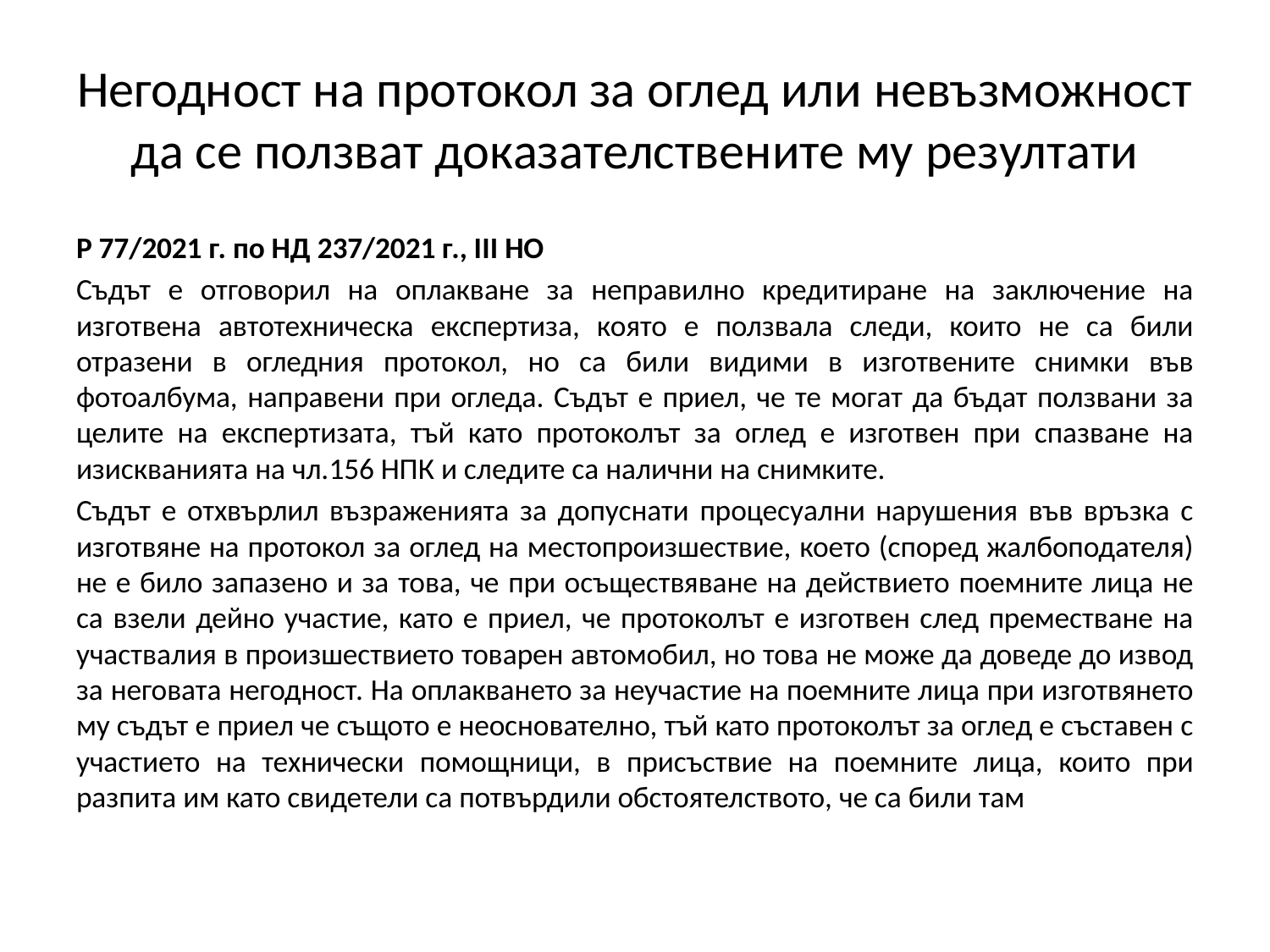

# Негодност на протокол за оглед или невъзможност да се ползват доказателствените му резултати
Р 77/2021 г. по НД 237/2021 г., ІІІ НО
Съдът е отговорил на оплакване за неправилно кредитиране на заключение на изготвена автотехническа експертиза, която е ползвала следи, които не са били отразени в огледния протокол, но са били видими в изготвените снимки във фотоалбума, направени при огледа. Съдът е приел, че те могат да бъдат ползвани за целите на експертизата, тъй като протоколът за оглед е изготвен при спазване на изискванията на чл.156 НПК и следите са налични на снимките.
Съдът е отхвърлил възраженията за допуснати процесуални нарушения във връзка с изготвяне на протокол за оглед на местопроизшествие, което (според жалбоподателя) не е било запазено и за това, че при осъществяване на действието поемните лица не са взели дейно участие, като е приел, че протоколът е изготвен след преместване на участвалия в произшествието товарен автомобил, но това не може да доведе до извод за неговата негодност. На оплакването за неучастие на поемните лица при изготвянето му съдът е приел че същото е неоснователно, тъй като протоколът за оглед е съставен с участието на технически помощници, в присъствие на поемните лица, които при разпита им като свидетели са потвърдили обстоятелството, че са били там